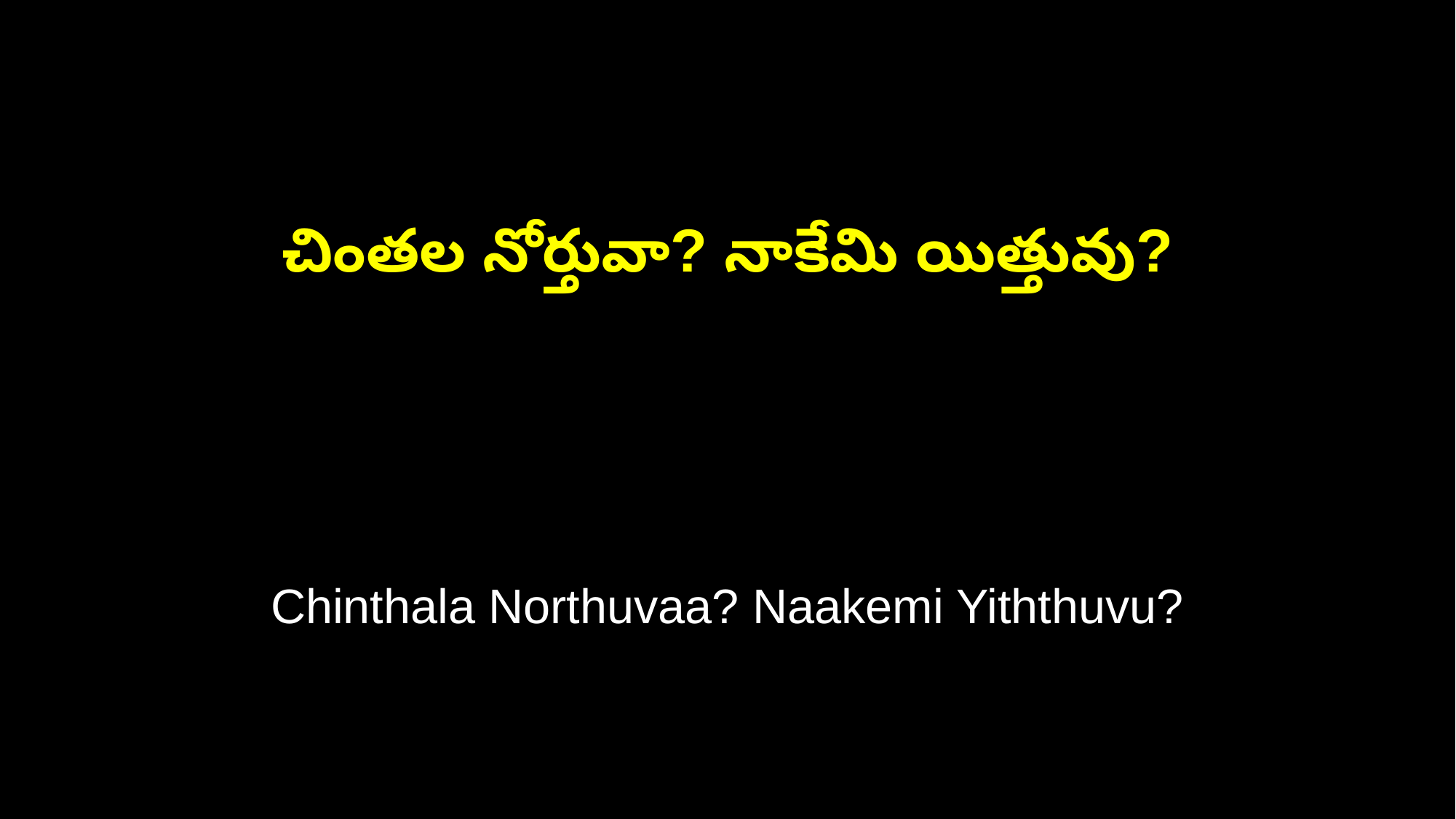

చింతల నోర్తువా? నాకేమి యిత్తువు?
Chinthala Northuvaa? Naakemi Yiththuvu?